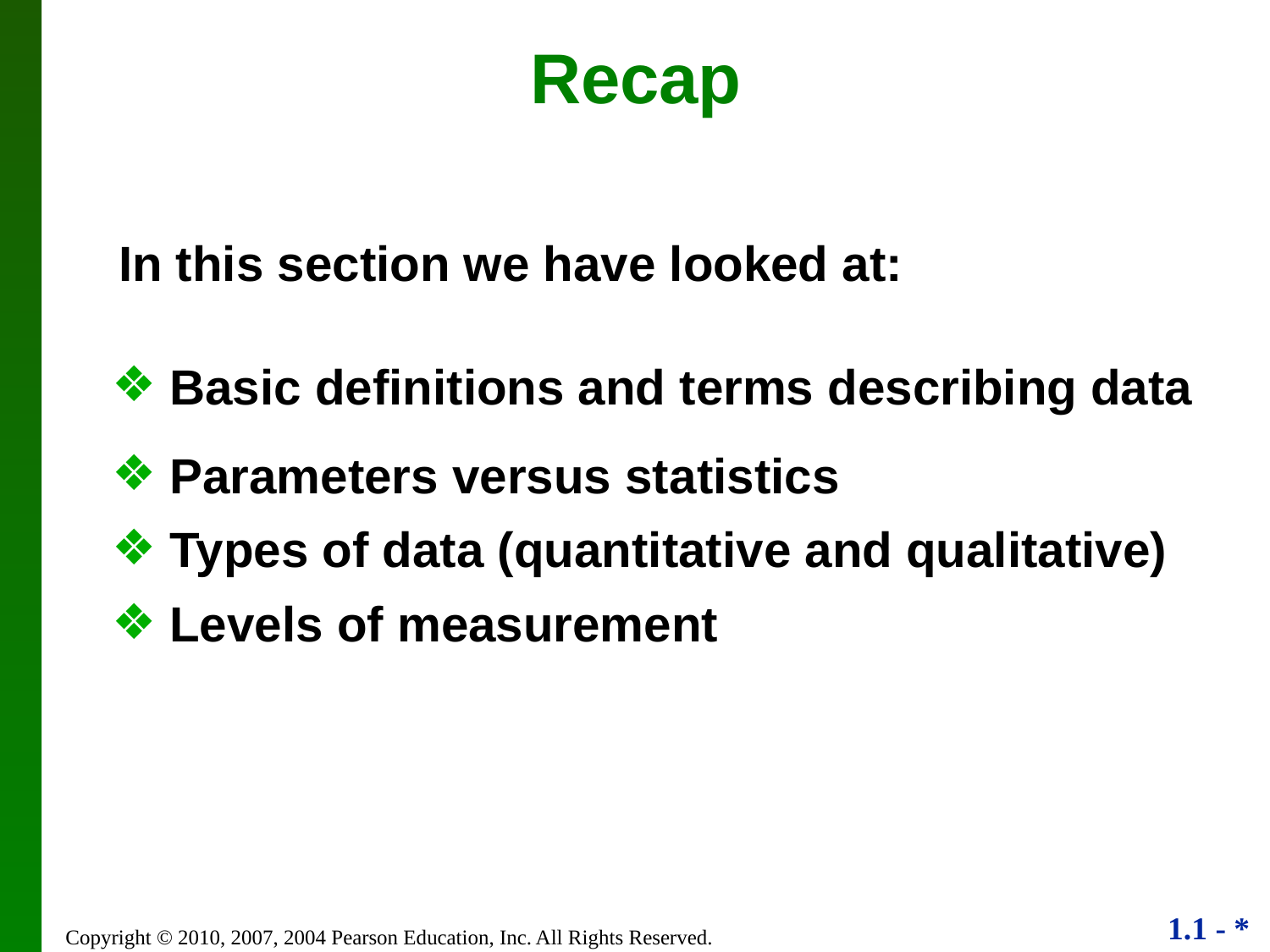

Recap
In this section we have looked at:
 Basic definitions and terms describing data
 Parameters versus statistics
 Types of data (quantitative and qualitative)
 Levels of measurement
Copyright © 2010, 2007, 2004 Pearson Education, Inc. All Rights Reserved.